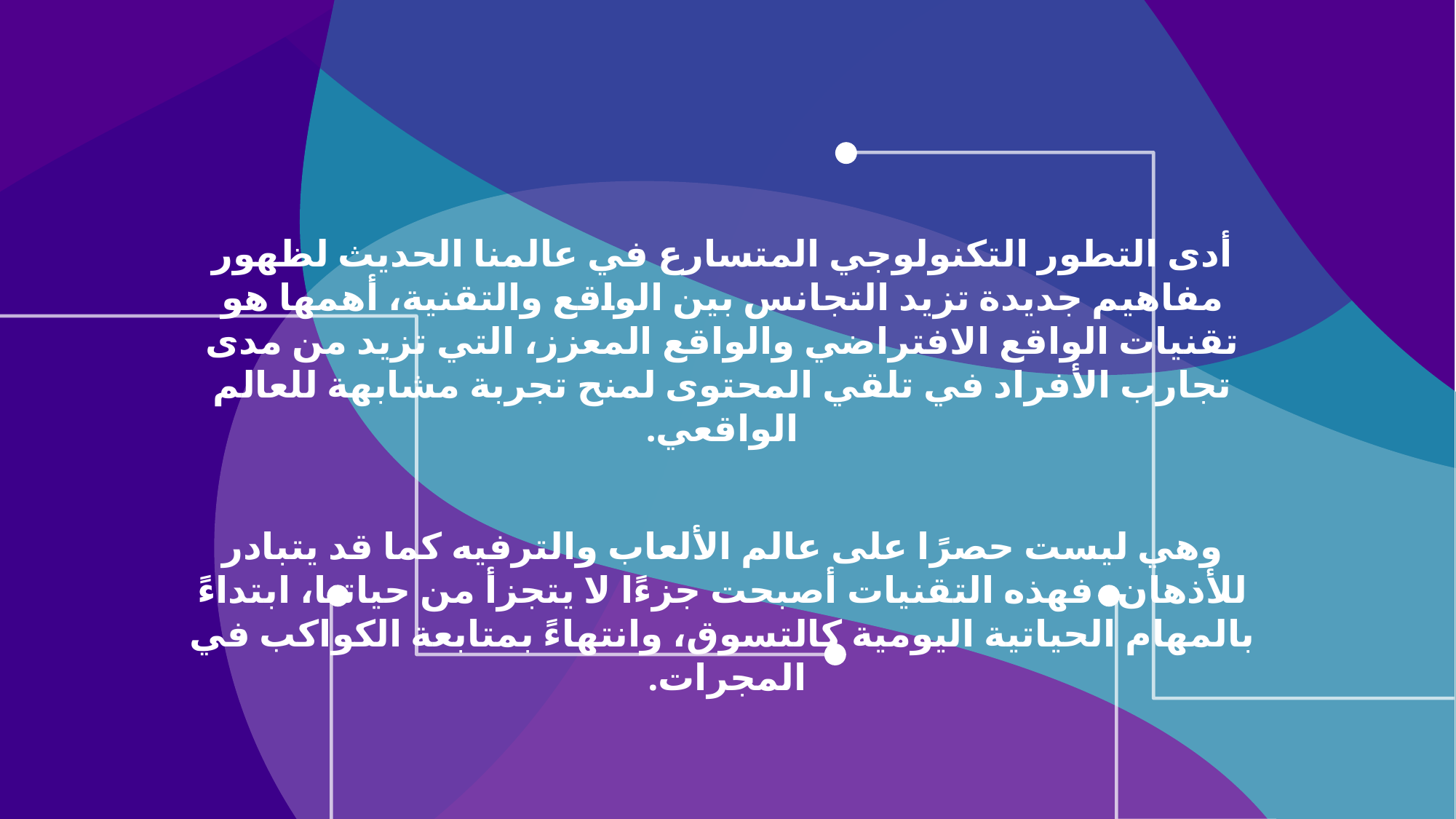

أدى التطور التكنولوجي المتسارع في عالمنا الحديث لظهور مفاهيم جديدة تزيد التجانس بين الواقع والتقنية، أهمها هو تقنيات الواقع الافتراضي والواقع المعزز، التي تزيد من مدى تجارب الأفراد في تلقي المحتوى لمنح تجربة مشابهة للعالم الواقعي.

وهي ليست حصرًا على عالم الألعاب والترفيه كما قد يتبادر للأذهان، فهذه التقنيات أصبحت جزءًا لا يتجزأ من حياتنا، ابتداءً بالمهام الحياتية اليومية كالتسوق، وانتهاءً بمتابعة الكواكب في المجرات.